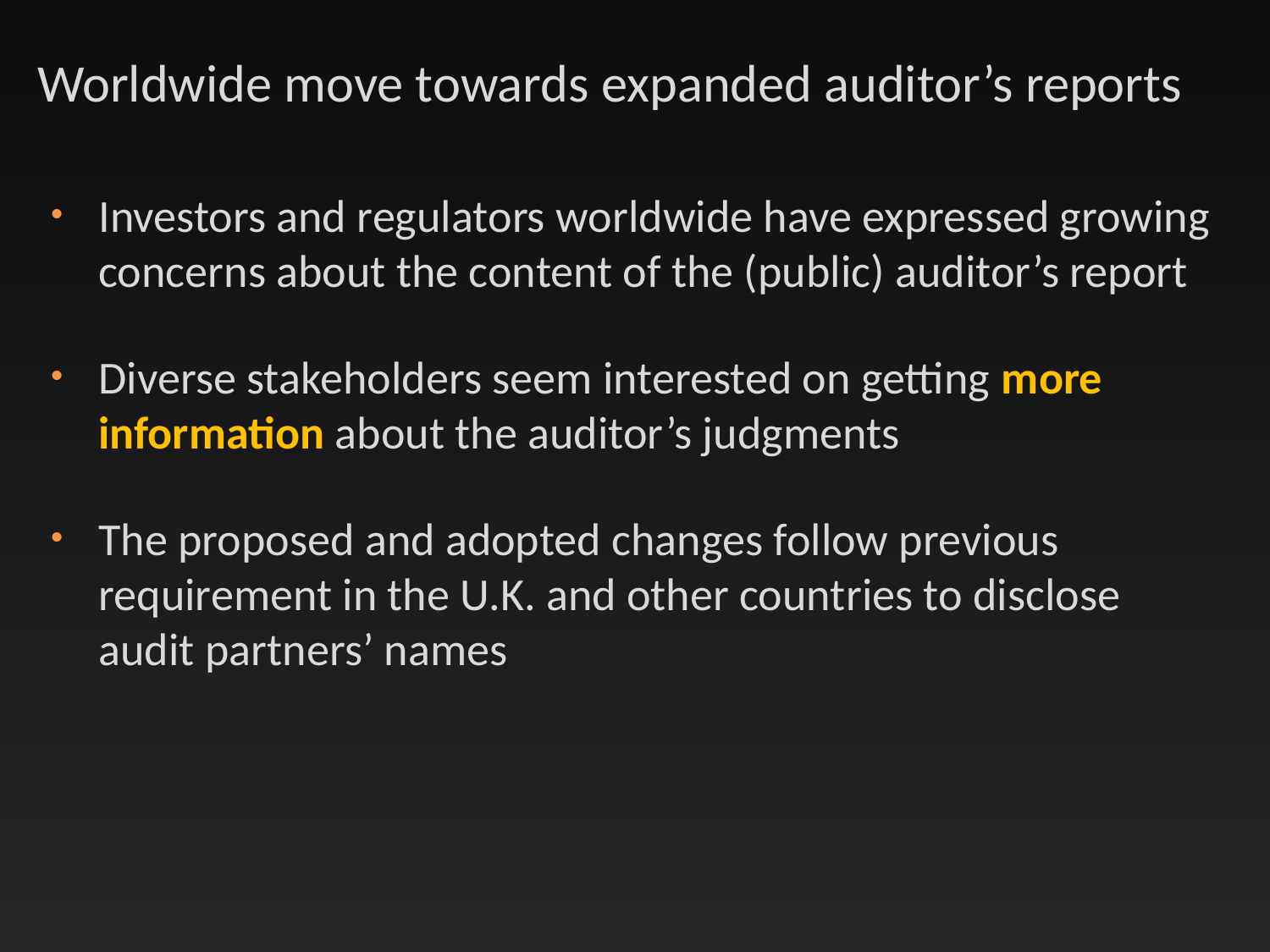

# Worldwide move towards expanded auditor’s reports
Investors and regulators worldwide have expressed growing concerns about the content of the (public) auditor’s report
Diverse stakeholders seem interested on getting more information about the auditor’s judgments
The proposed and adopted changes follow previous requirement in the U.K. and other countries to disclose audit partners’ names